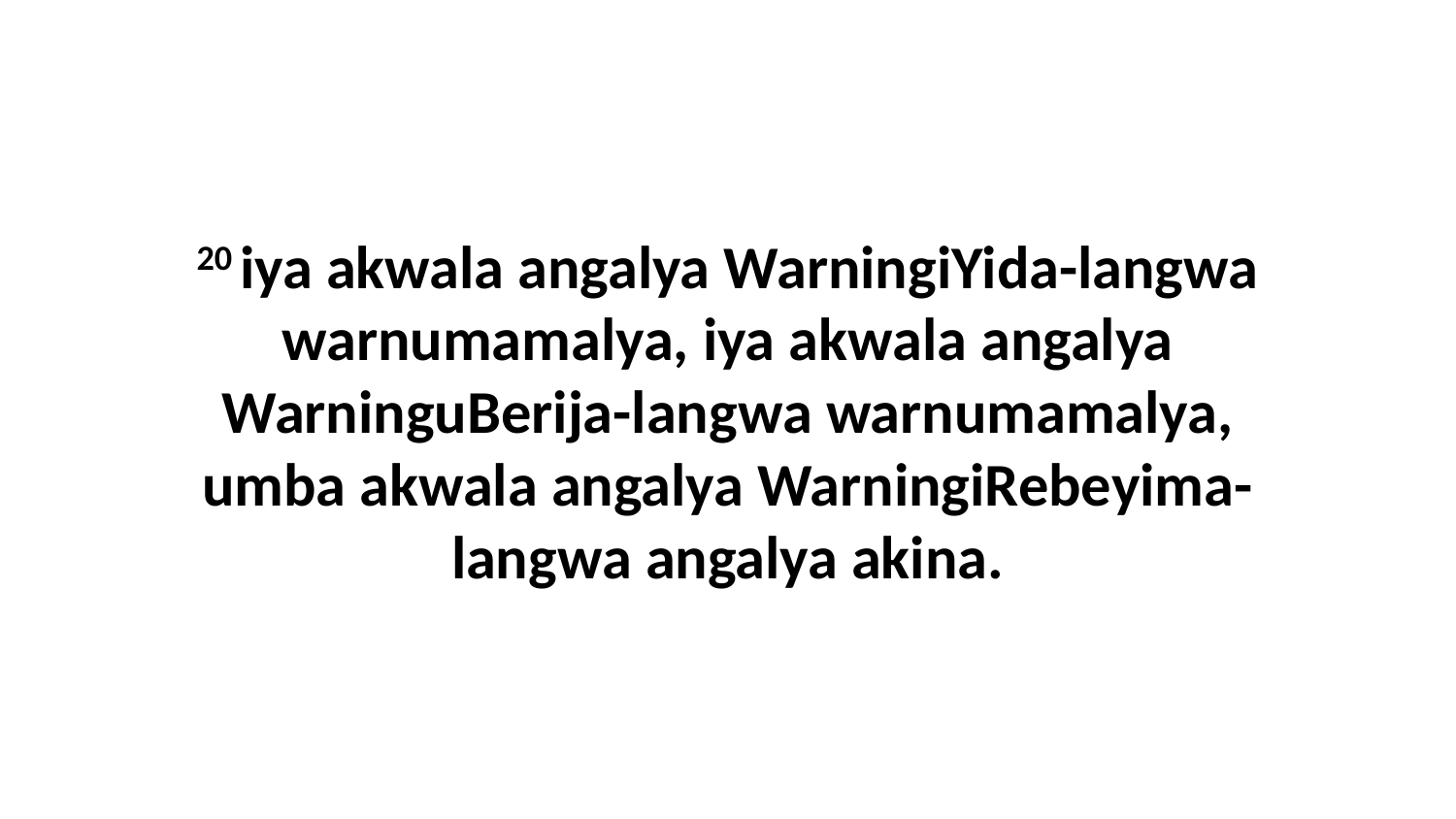

20 iya akwala angalya WarningiYida-langwa warnumamalya, iya akwala angalya WarninguBerija-langwa warnumamalya, umba akwala angalya WarningiRebeyima-langwa angalya akina.